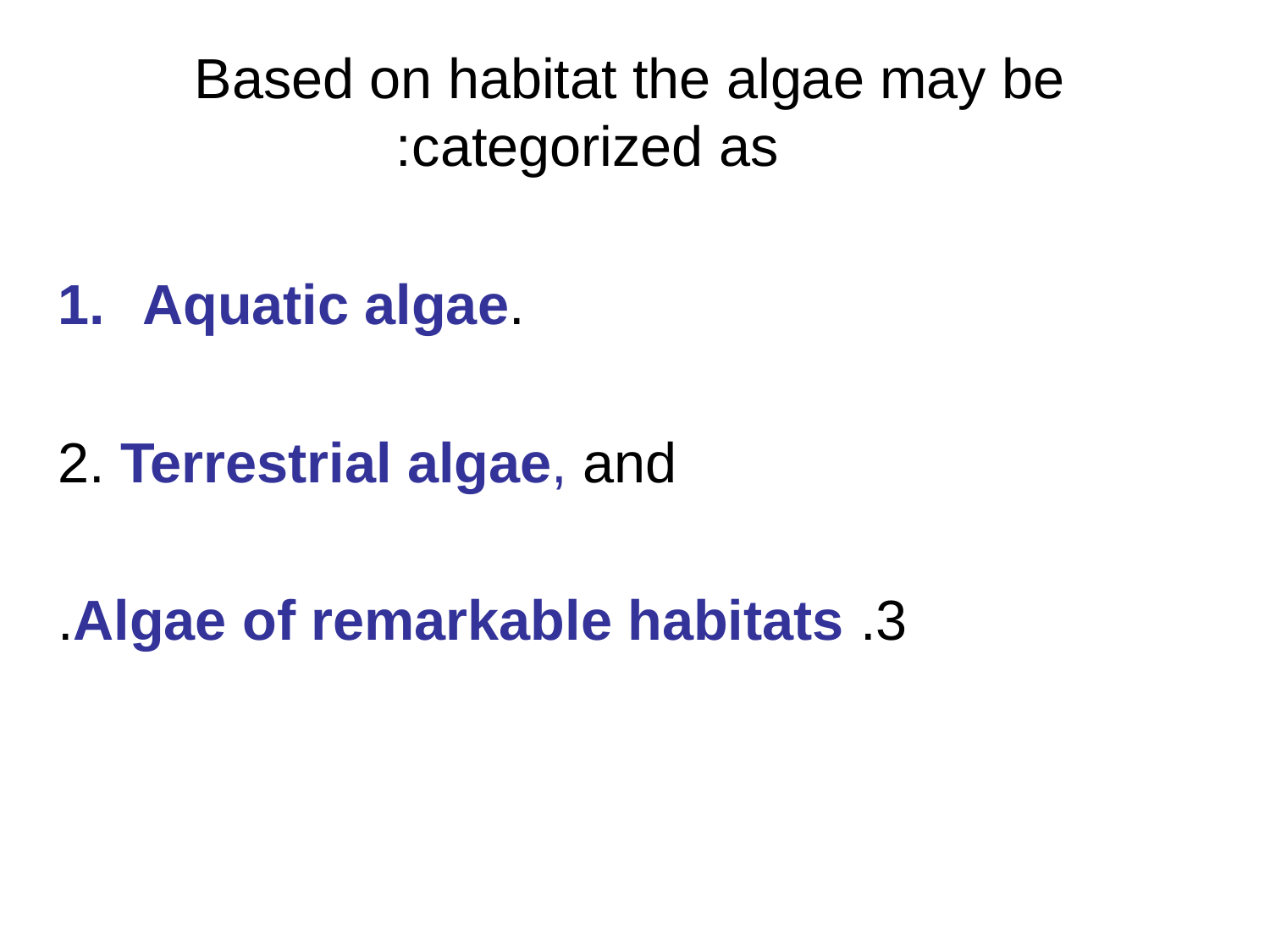

Based on habitat the algae may be categorized as:

Aquatic algae.

2. Terrestrial algae, and

3. Algae of remarkable habitats.